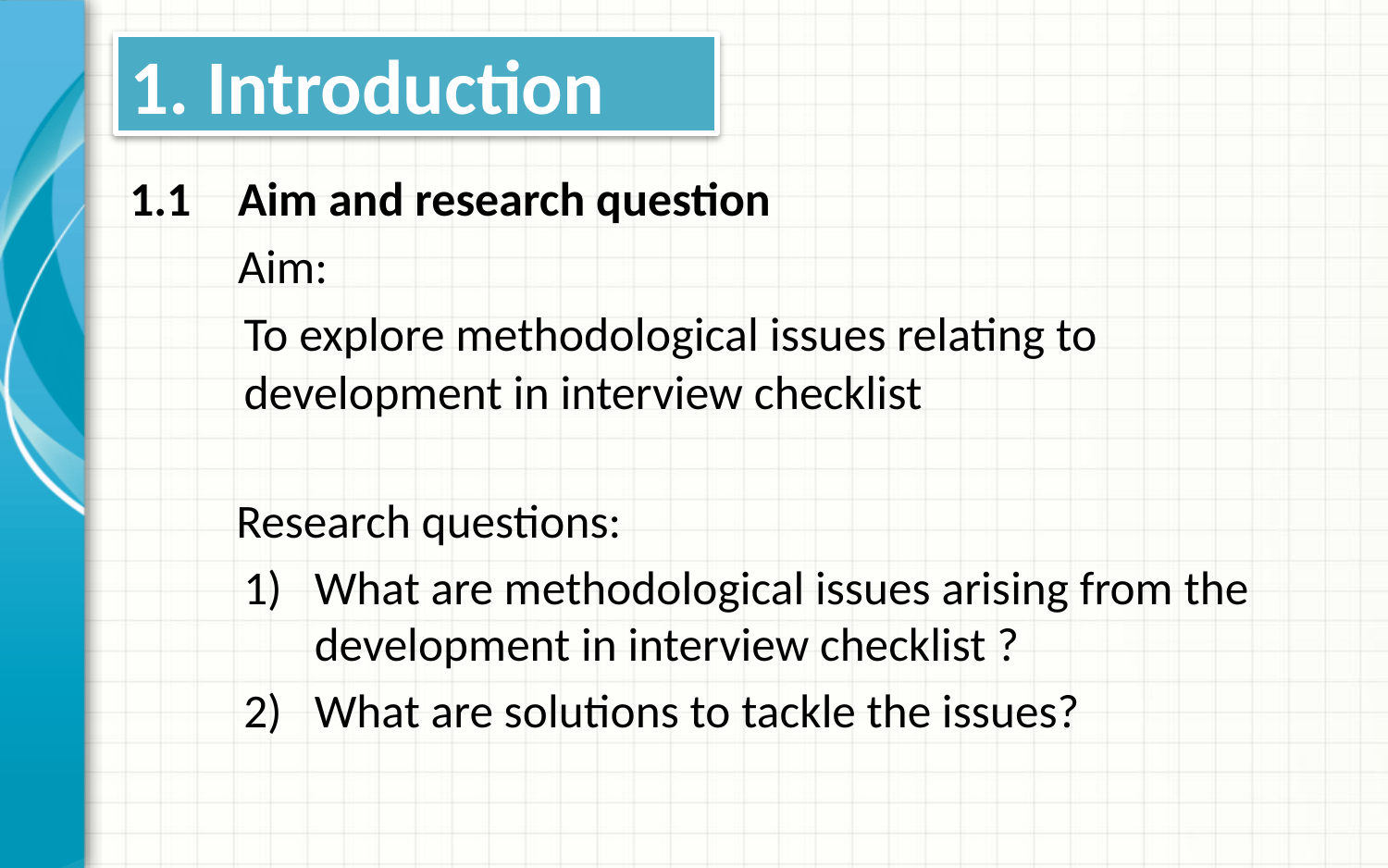

# 1. Introduction
1.1 	Aim and research question
	Aim:
To explore methodological issues relating to development in interview checklist

	Research questions:
What are methodological issues arising from the development in interview checklist ?
What are solutions to tackle the issues?